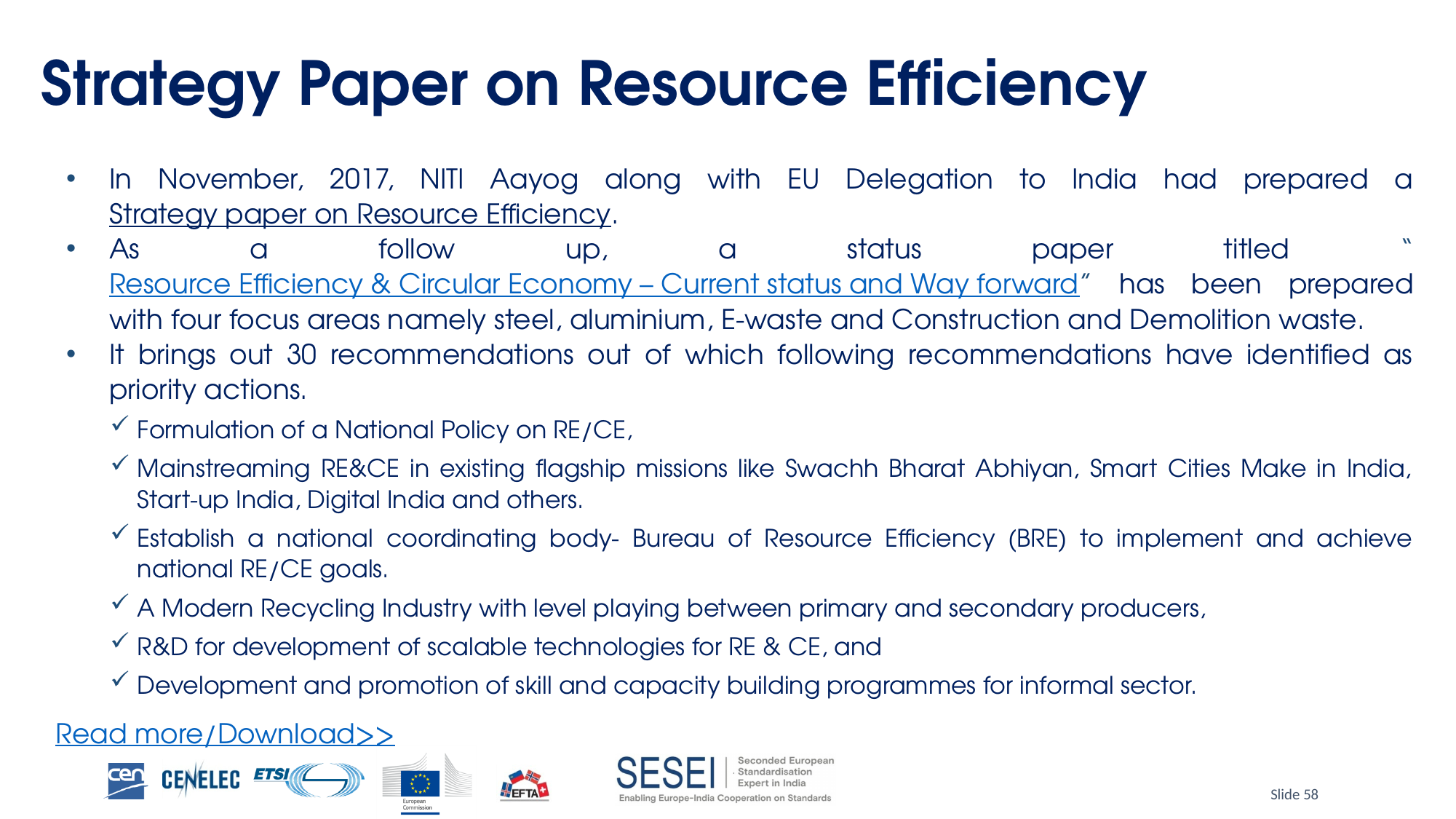

# Strategy Paper on Resource Efficiency
In November, 2017, NITI Aayog along with EU Delegation to India had prepared a Strategy paper on Resource Efficiency.
As a follow up, a status paper titled “Resource Efficiency & Circular Economy – Current status and Way forward” has been prepared with four focus areas namely steel, aluminium, E-waste and Construction and Demolition waste.
It brings out 30 recommendations out of which following recommendations have identified as priority actions.
Formulation of a National Policy on RE/CE,
Mainstreaming RE&CE in existing flagship missions like Swachh Bharat Abhiyan, Smart Cities Make in India, Start-up India, Digital India and others.
Establish a national coordinating body- Bureau of Resource Efficiency (BRE) to implement and achieve national RE/CE goals.
A Modern Recycling Industry with level playing between primary and secondary producers,
R&D for development of scalable technologies for RE & CE, and
Development and promotion of skill and capacity building programmes for informal sector.
Read more/Download>>